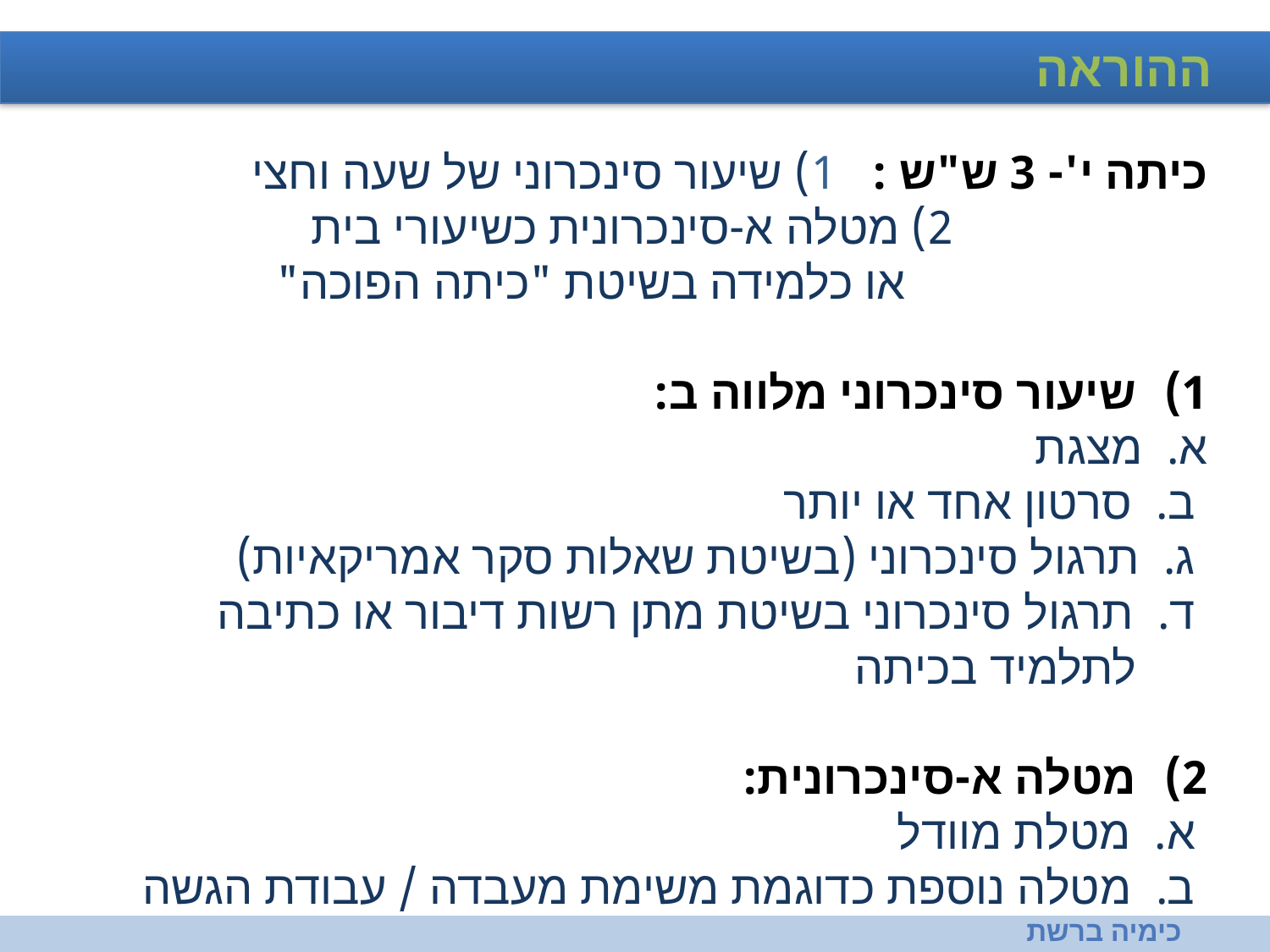

ההוראה

כיתה י'- 3 ש"ש :   	1) שיעור סינכרוני של שעה וחצי
 			2) מטלה א-סינכרונית כשיעורי בית
  			    או כלמידה בשיטת "כיתה הפוכה"

שיעור סינכרוני מלווה ב:
	א.  מצגת
 	ב.  סרטון אחד או יותר
 	ג.  תרגול סינכרוני (בשיטת שאלות סקר אמריקאיות)
 	ד.  תרגול סינכרוני בשיטת מתן רשות דיבור או כתיבה
 	     לתלמיד בכיתה

מטלה א-סינכרונית:
 	א.  מטלת מוודל
 	ב.  מטלה נוספת כדוגמת משימת מעבדה / עבודת הגשה
כימיה ברשת